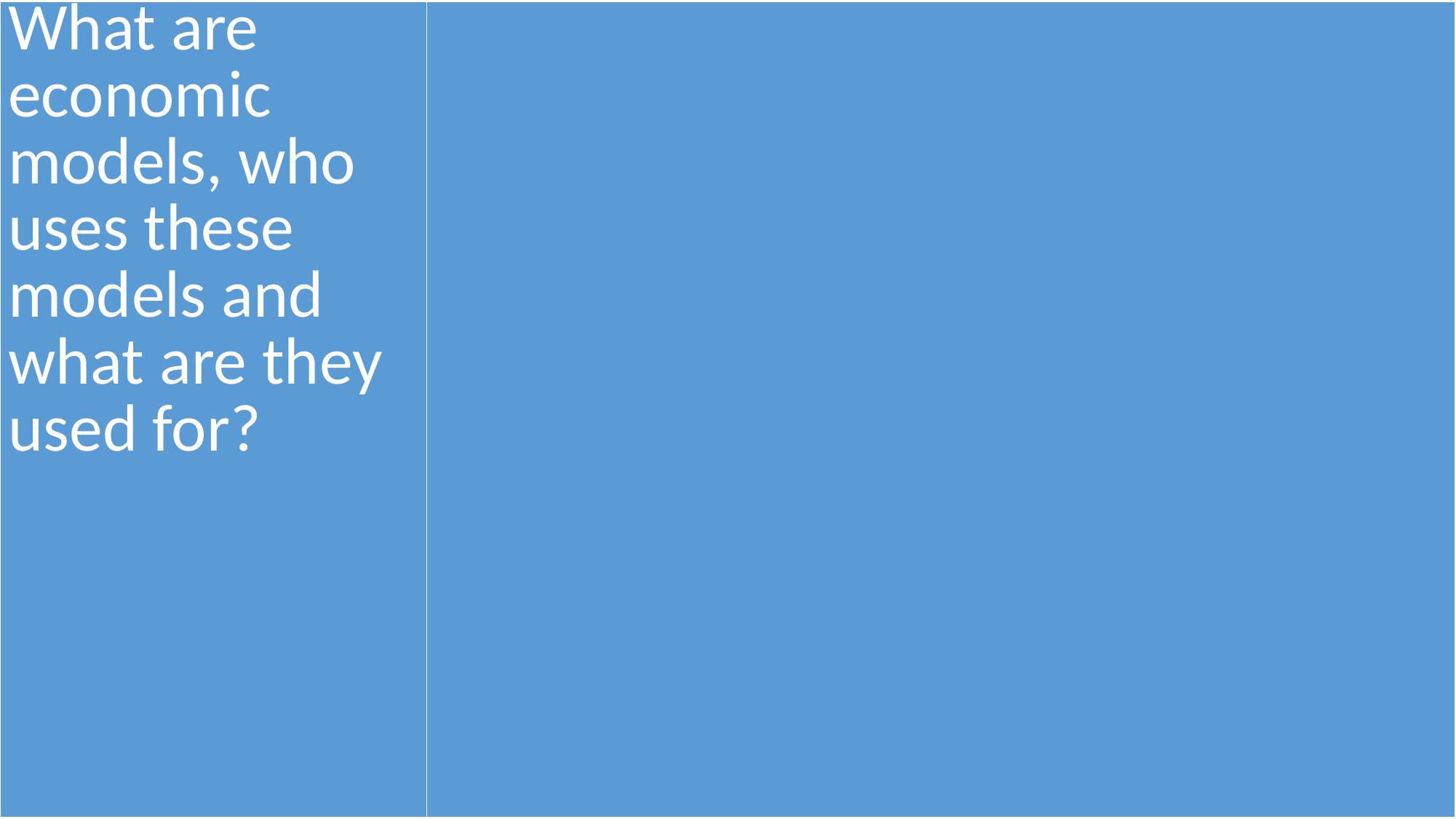

| What are economic models, who uses these models and what are they used for? |  |
| --- | --- |